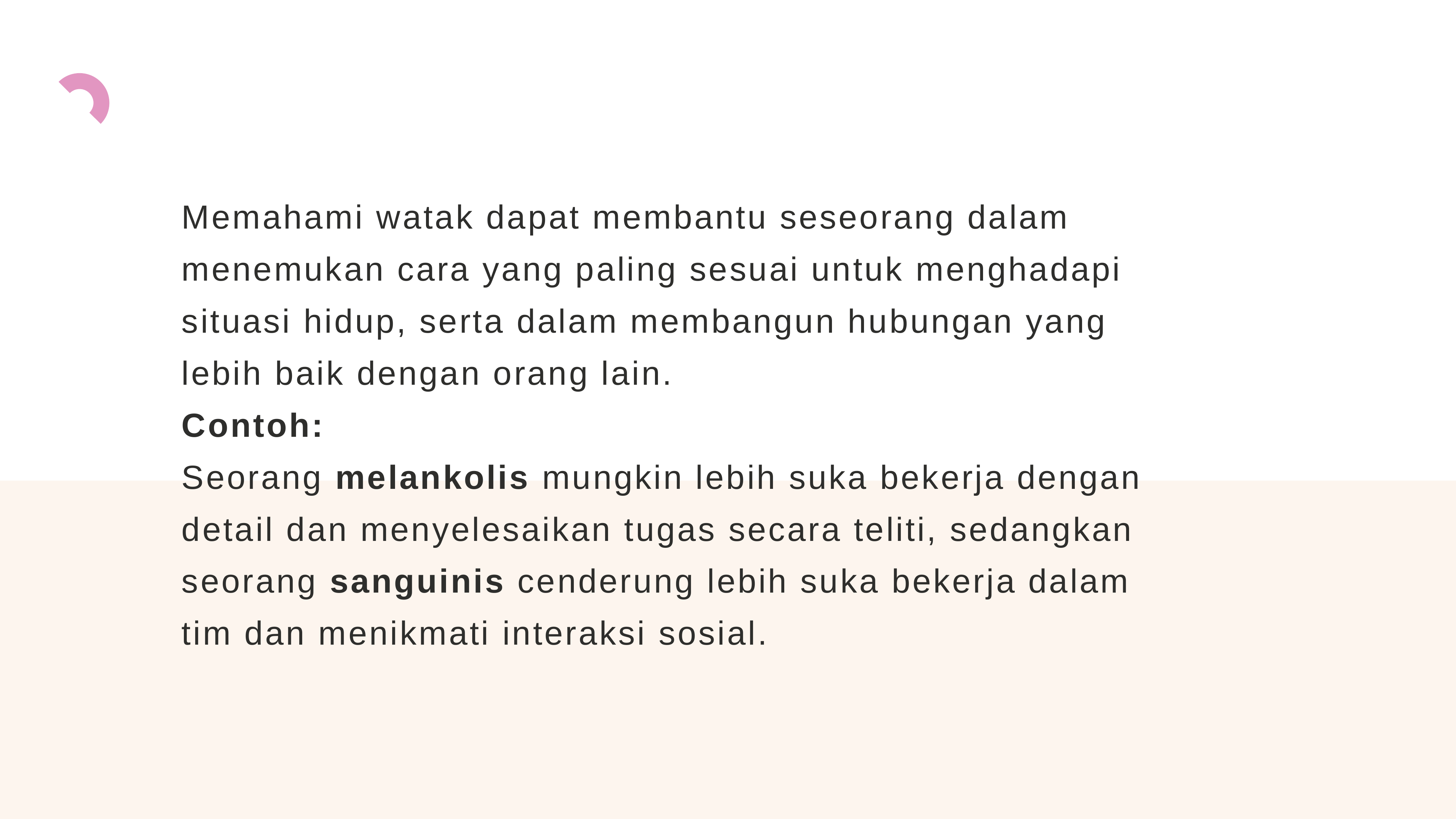

Memahami watak dapat membantu seseorang dalam menemukan cara yang paling sesuai untuk menghadapi situasi hidup, serta dalam membangun hubungan yang lebih baik dengan orang lain.
Contoh:
Seorang melankolis mungkin lebih suka bekerja dengan detail dan menyelesaikan tugas secara teliti, sedangkan seorang sanguinis cenderung lebih suka bekerja dalam tim dan menikmati interaksi sosial.